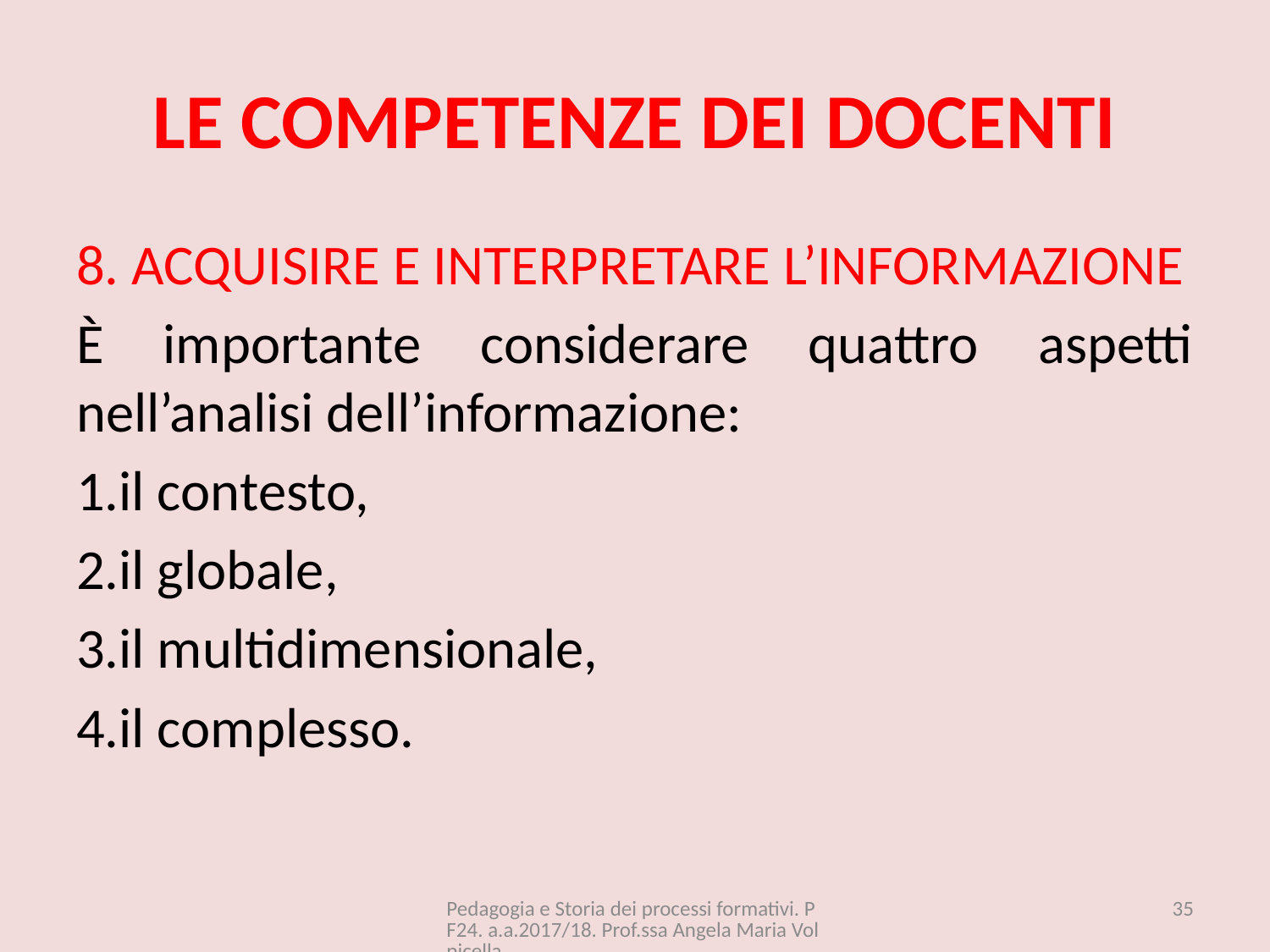

# LE COMPETENZE DEI DOCENTI
8. ACQUISIRE E INTERPRETARE L’INFORMAZIONE
È importante considerare quattro aspetti nell’analisi dell’informazione:
1.il contesto,
2.il globale,
3.il multidimensionale,
4.il complesso.

Pedagogia e Storia dei processi formativi. PF24. a.a.2017/18. Prof.ssa Angela Maria Volpicella
35